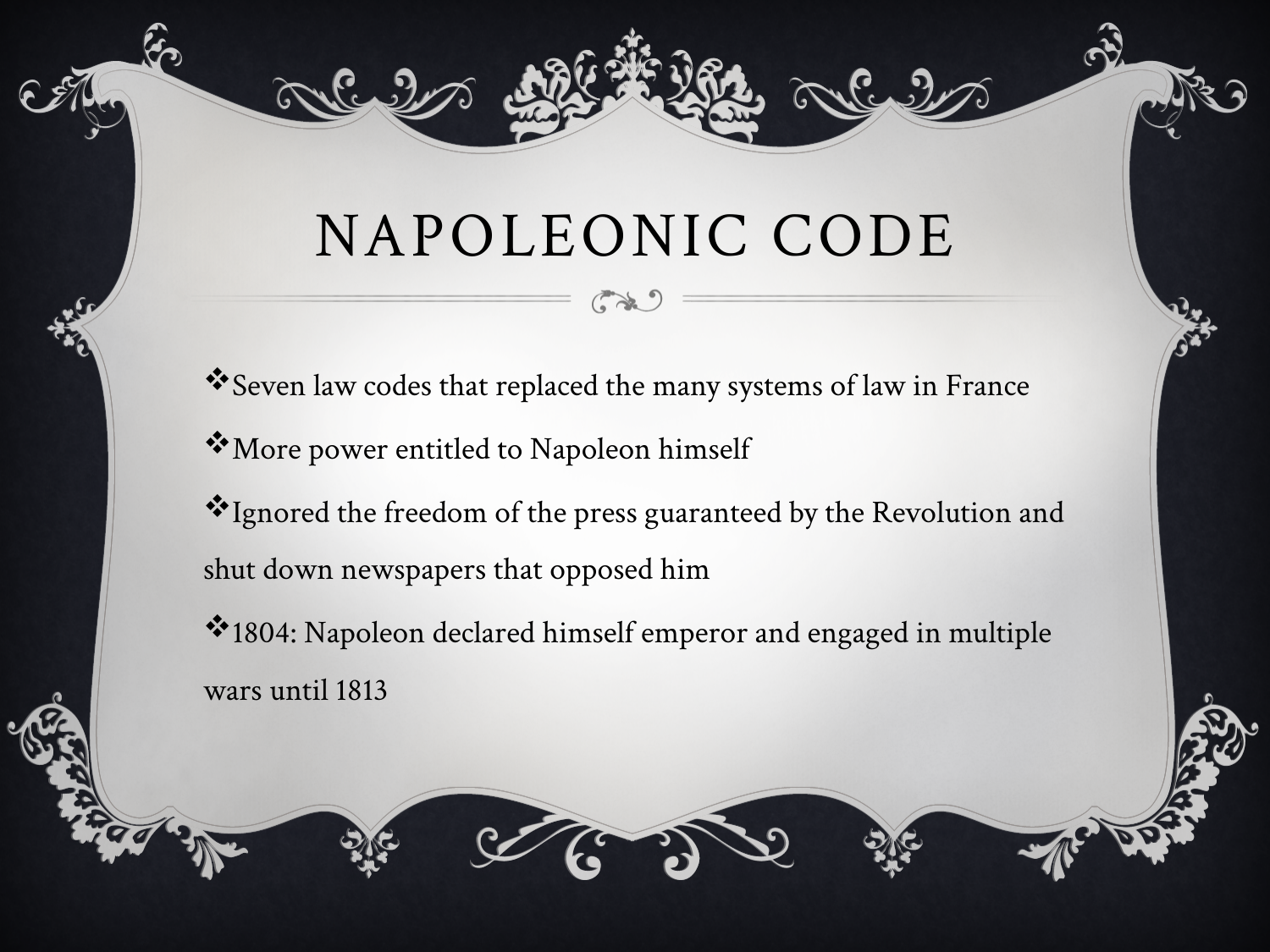

# Napoleonic Code
Seven law codes that replaced the many systems of law in France
More power entitled to Napoleon himself
Ignored the freedom of the press guaranteed by the Revolution and shut down newspapers that opposed him
1804: Napoleon declared himself emperor and engaged in multiple wars until 1813